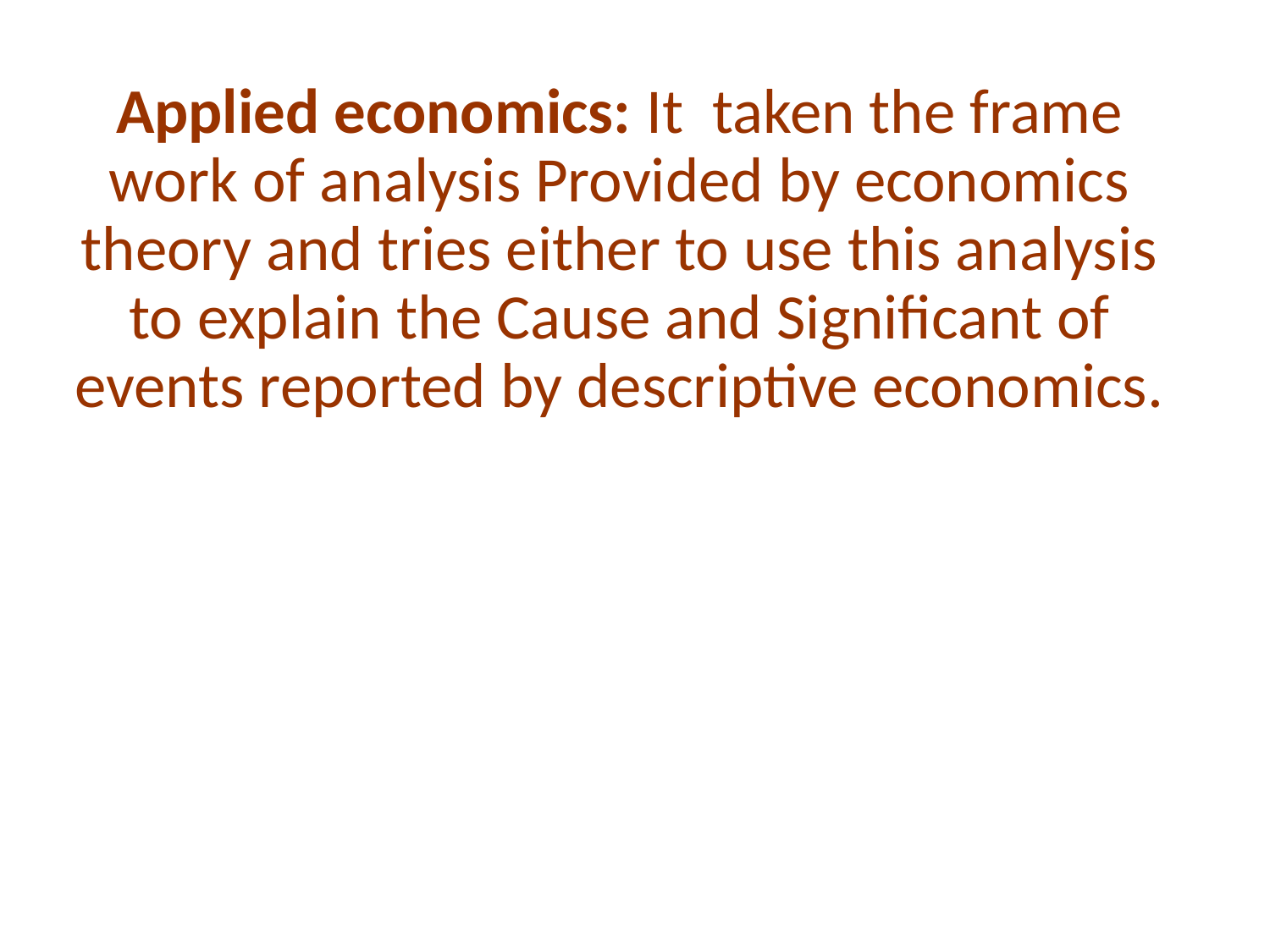

Applied economics: It  taken the frame work of analysis Provided by economics theory and tries either to use this analysis to explain the Cause and Significant of events reported by descriptive economics.